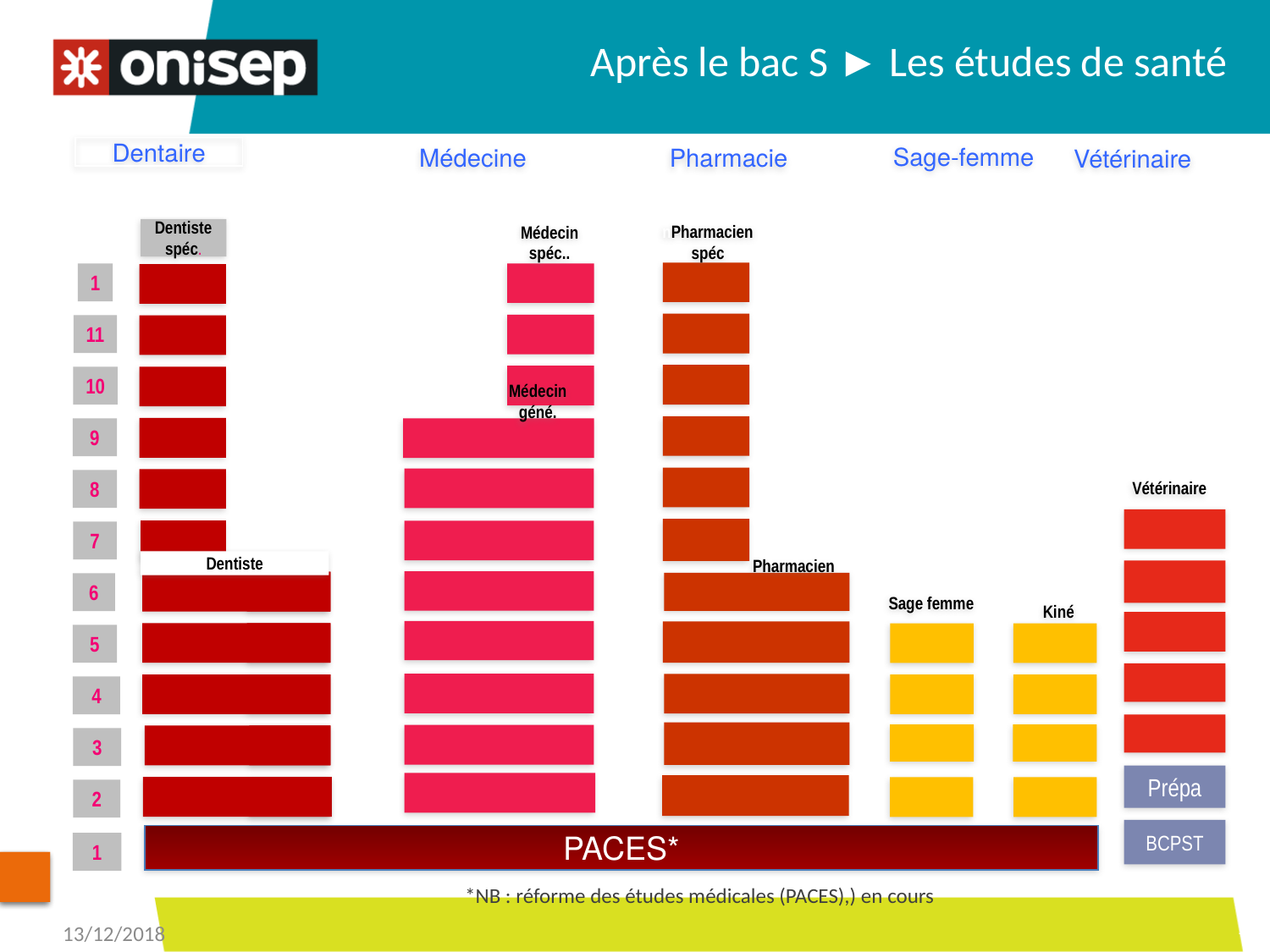

Après le bac S ► Les études de santé
Dentaire
Sage-femme
Médecine
Pharmacie
Vétérinaire
Dentiste spéc.
Médecin spéc..
nPharmacien spéc

1

11

10
Médecin géné.

9

Vétérinaire

8

7
Pharmacien
Dentiste

6
Sage femme
Kiné

5

4

3

Prépa

2
BCPST
PACES*
1

*NB : réforme des études médicales (PACES),) en cours

15
13/12/2018